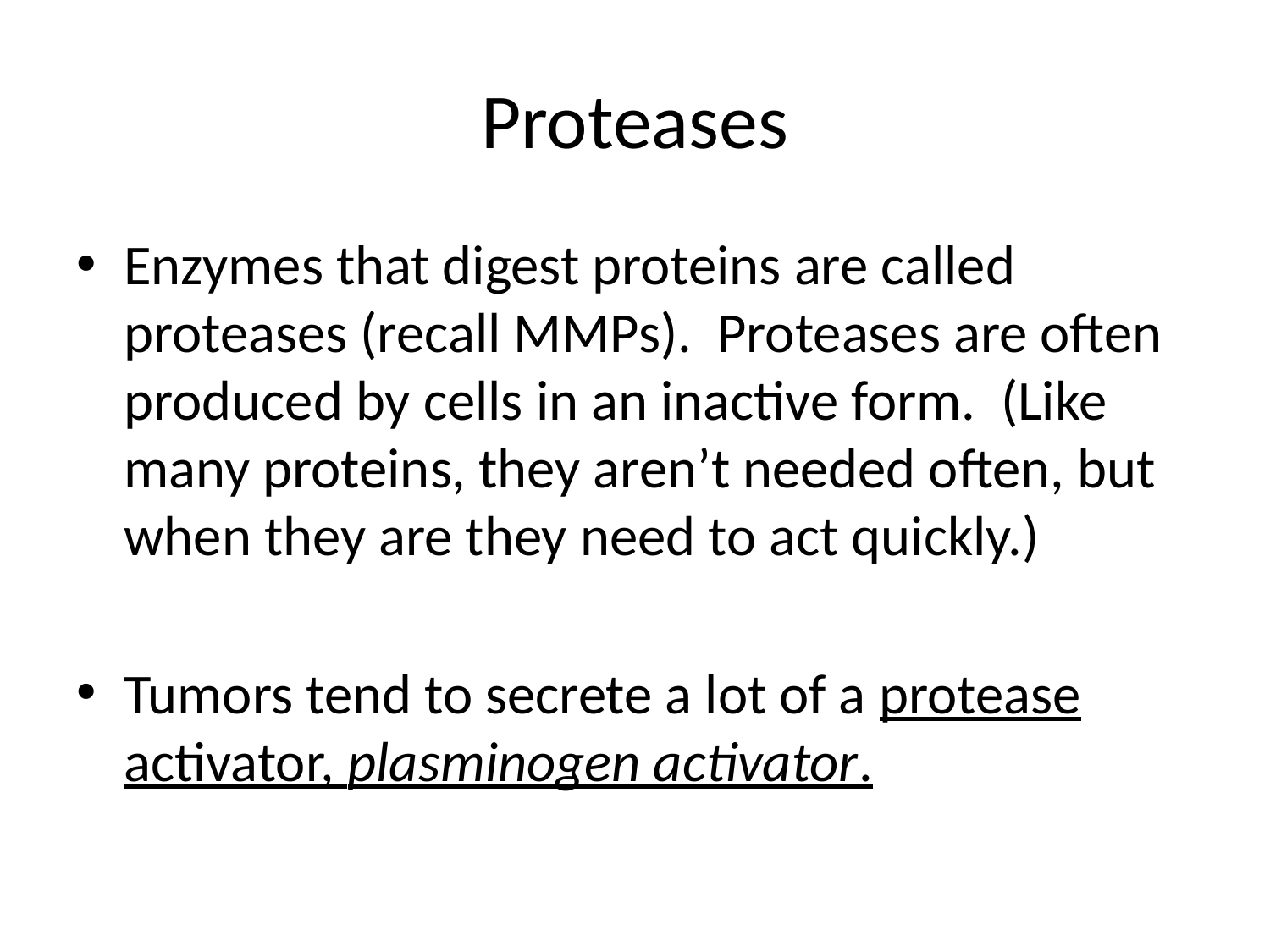

# Proteases
Enzymes that digest proteins are called proteases (recall MMPs).  Proteases are often produced by cells in an inactive form.  (Like many proteins, they aren’t needed often, but when they are they need to act quickly.)

Tumors tend to secrete a lot of a protease activator, plasminogen activator.